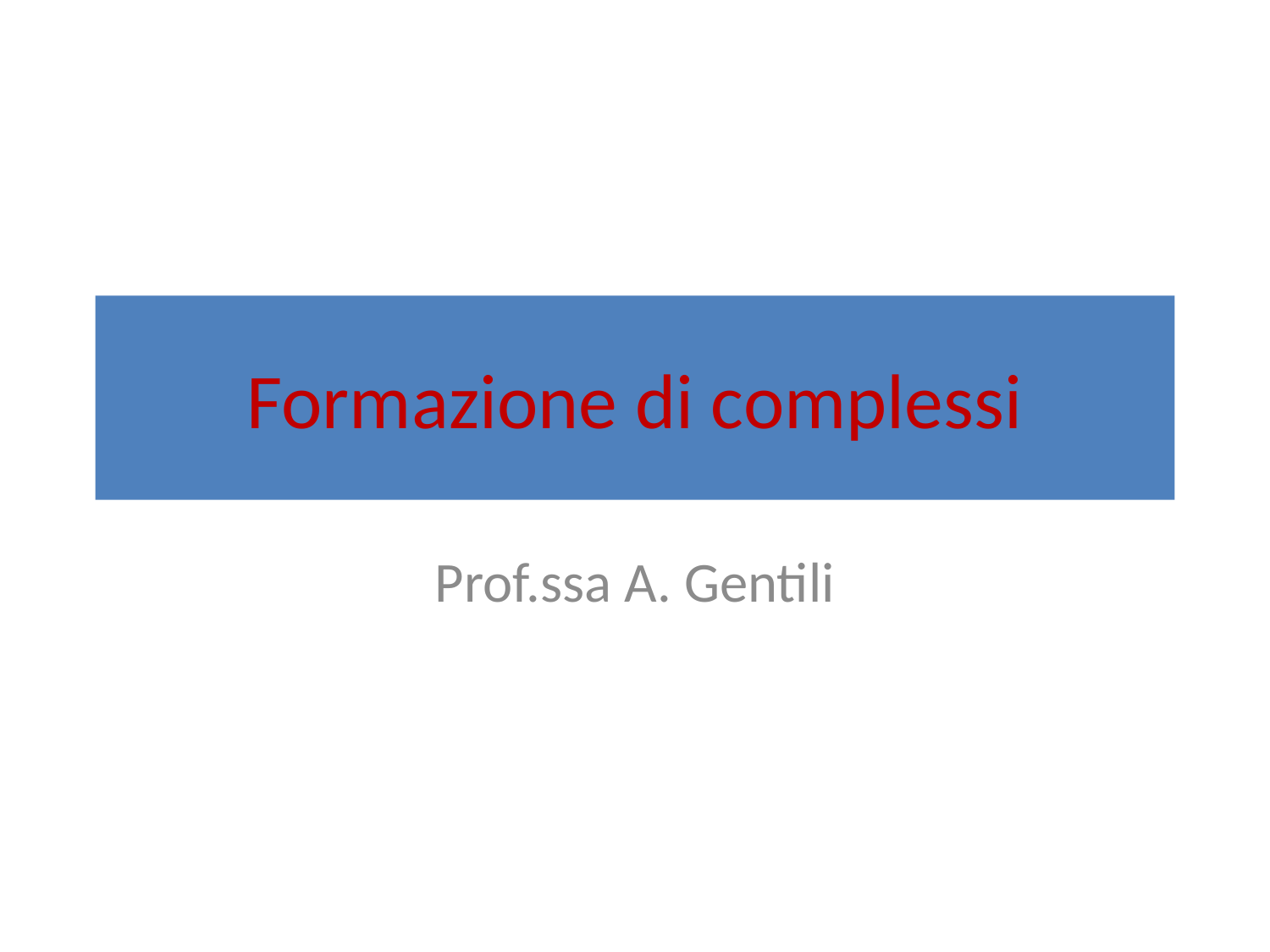

# Formazione di complessi
Prof.ssa A. Gentili